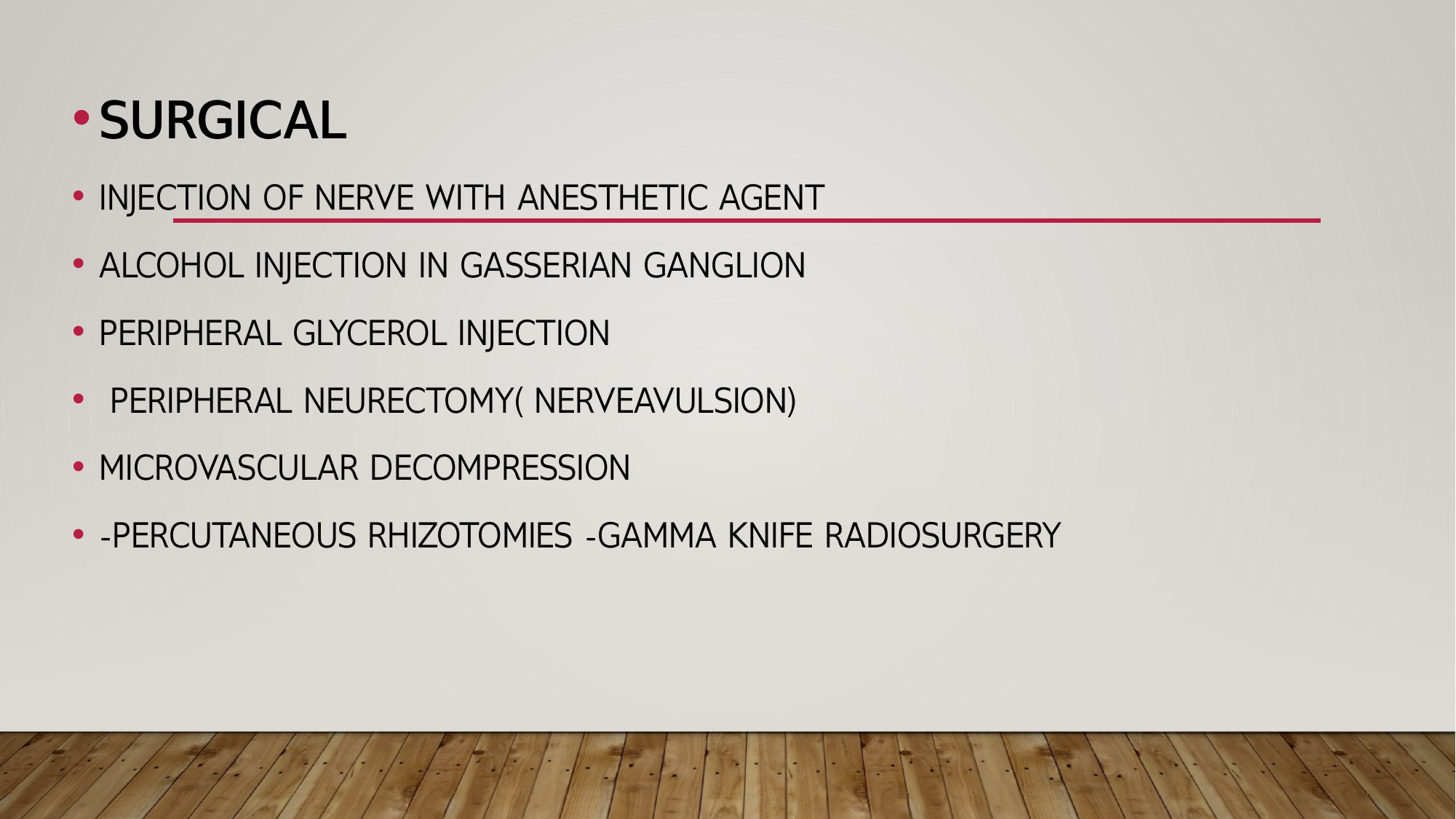

SURGICAL
INJECTION OF NERVE WITH ANESTHETIC AGENT
ALCOHOL INJECTION IN GASSERIAN GANGLION
PERIPHERAL GLYCEROL INJECTION
 PERIPHERAL NEURECTOMY( NERVEAVULSION)
MICROVASCULAR DECOMPRESSION
-PERCUTANEOUS RHIZOTOMIES -GAMMA KNIFE RADIOSURGERY